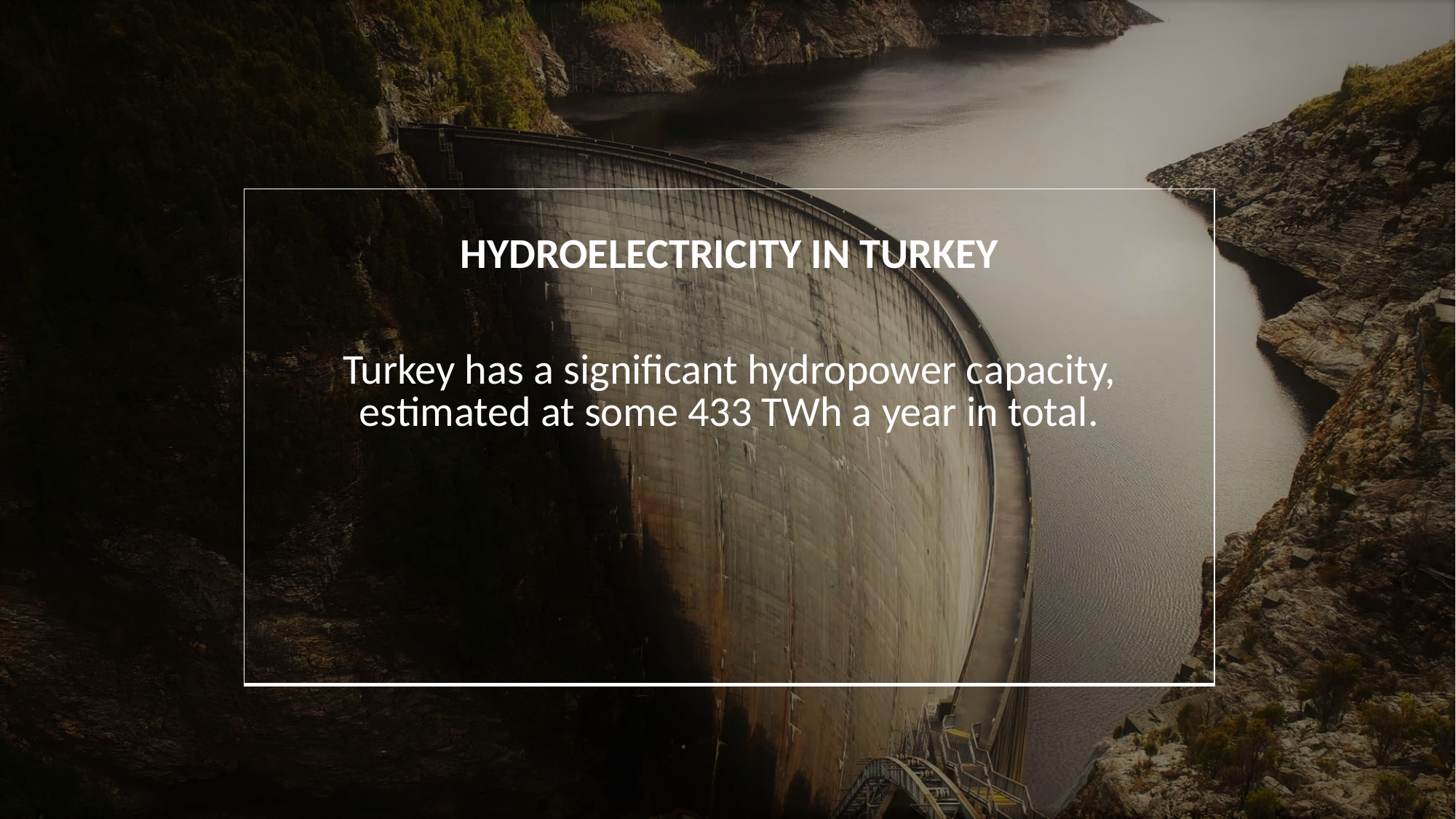

| HYDROELECTRICITY IN TURKEY Turkey has a significant hydropower capacity, estimated at some 433 TWh a year in total. |
| --- |